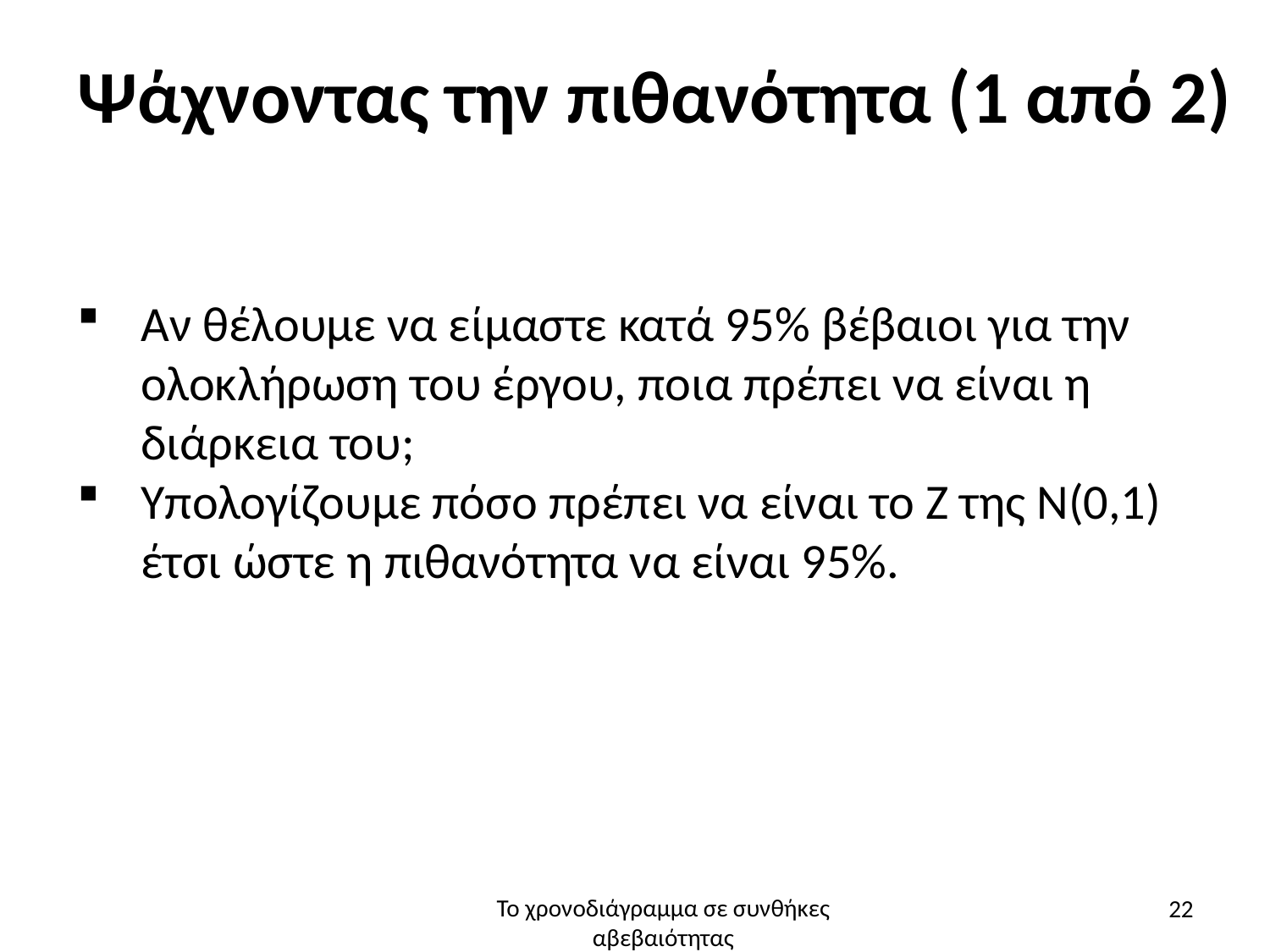

# Ψάχνοντας την πιθανότητα (1 από 2)
Αν θέλουμε να είμαστε κατά 95% βέβαιοι για την ολοκλήρωση του έργου, ποια πρέπει να είναι η διάρκεια του;
Υπολογίζουμε πόσο πρέπει να είναι το Ζ της Ν(0,1) έτσι ώστε η πιθανότητα να είναι 95%.

22
Το χρονοδιάγραμμα σε συνθήκες αβεβαιότητας